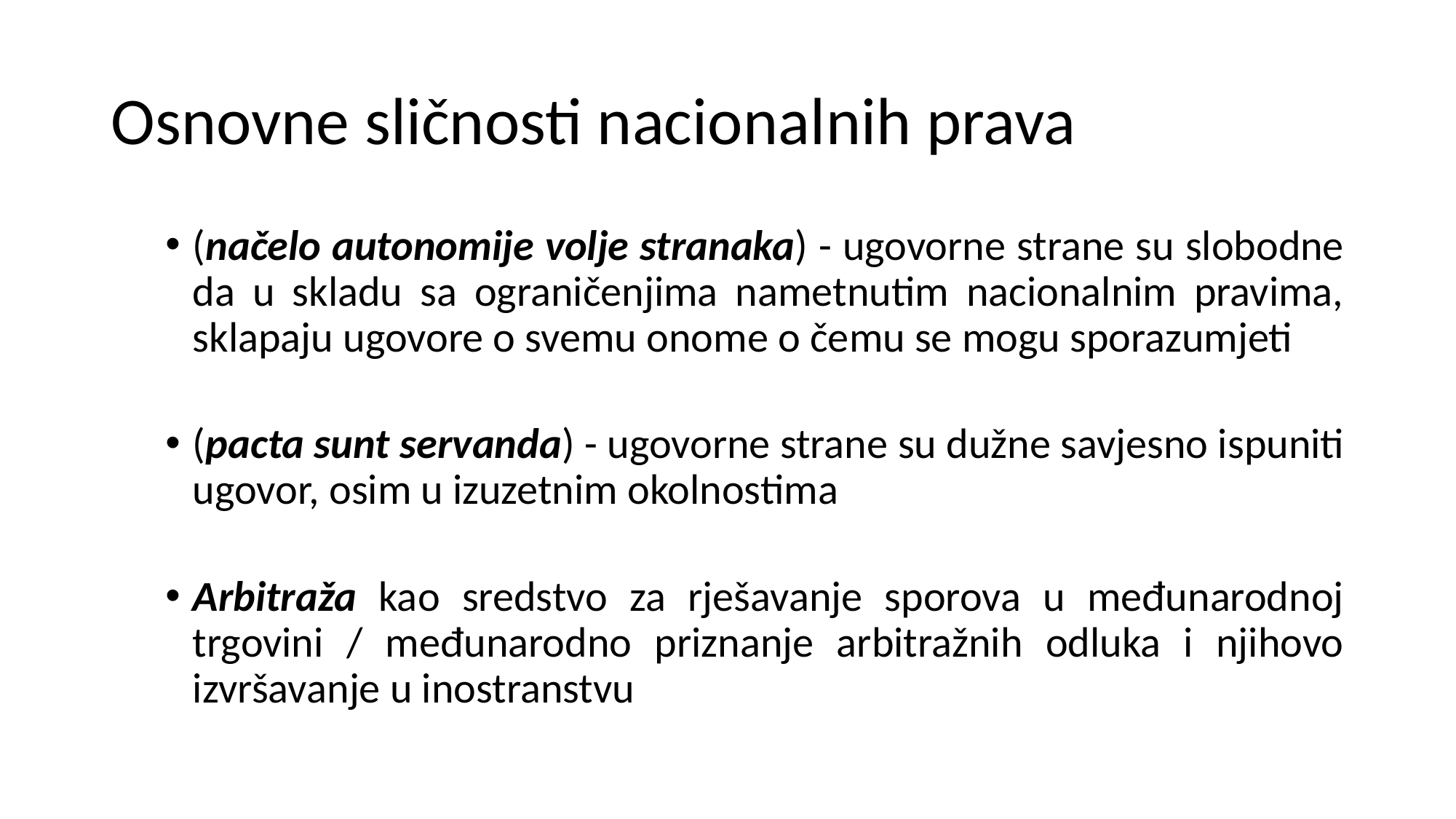

# Osnovne sličnosti nacionalnih prava
(načelo autonomije volje stranaka) - ugovorne strane su slobodne da u skladu sa ograničenjima nametnutim nacionalnim pravima, sklapaju ugovore o svemu onome o čemu se mogu sporazumjeti

(pacta sunt servanda) - ugovorne strane su dužne savjesno ispuniti ugovor, osim u izuzetnim okolnostima

Arbitraža kao sredstvo za rješavanje sporova u međunarodnoj trgovini / međunarodno priznanje arbitražnih odluka i njihovo izvršavanje u inostranstvu